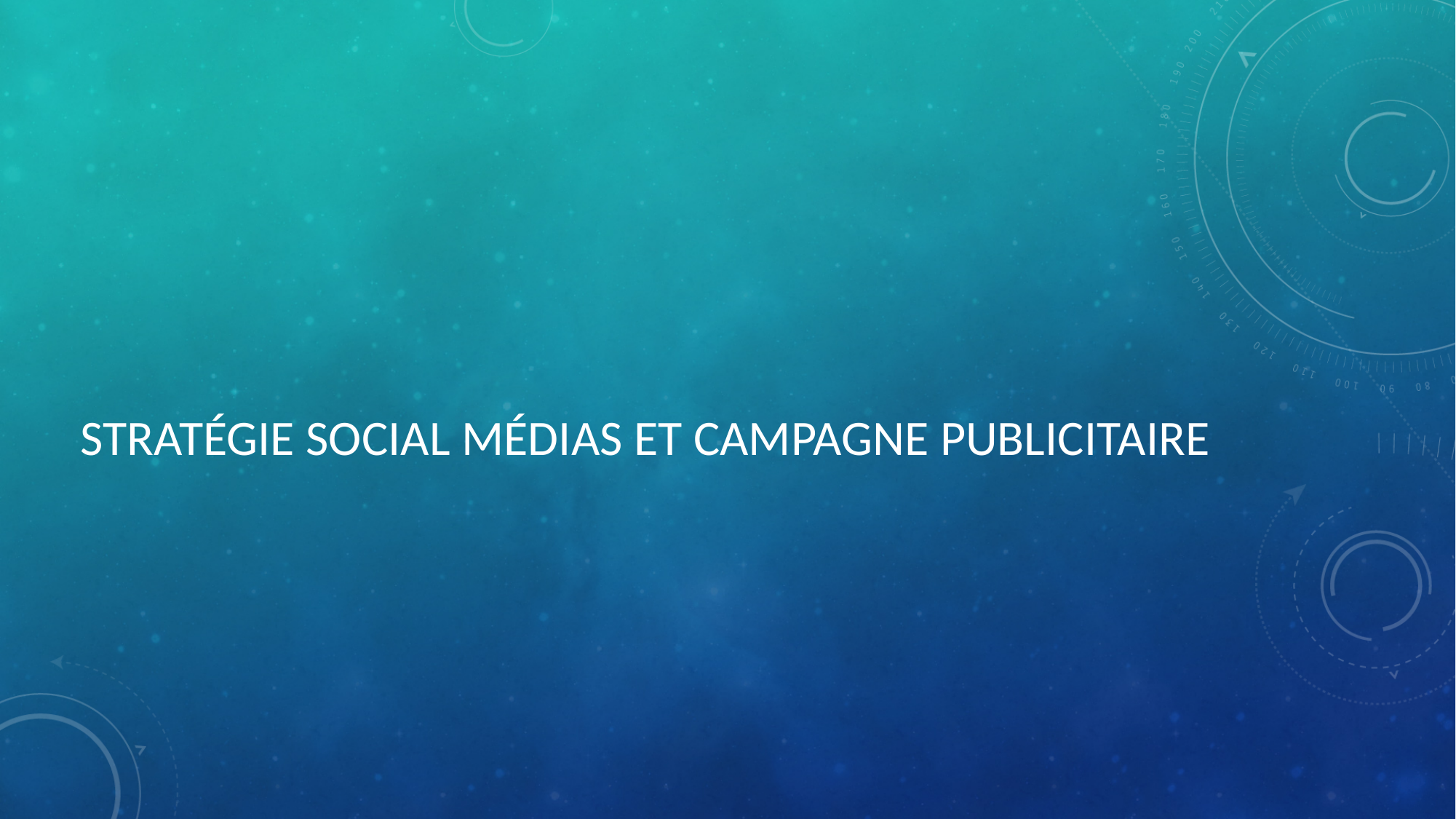

# Stratégie social médias et campagne publicitaire